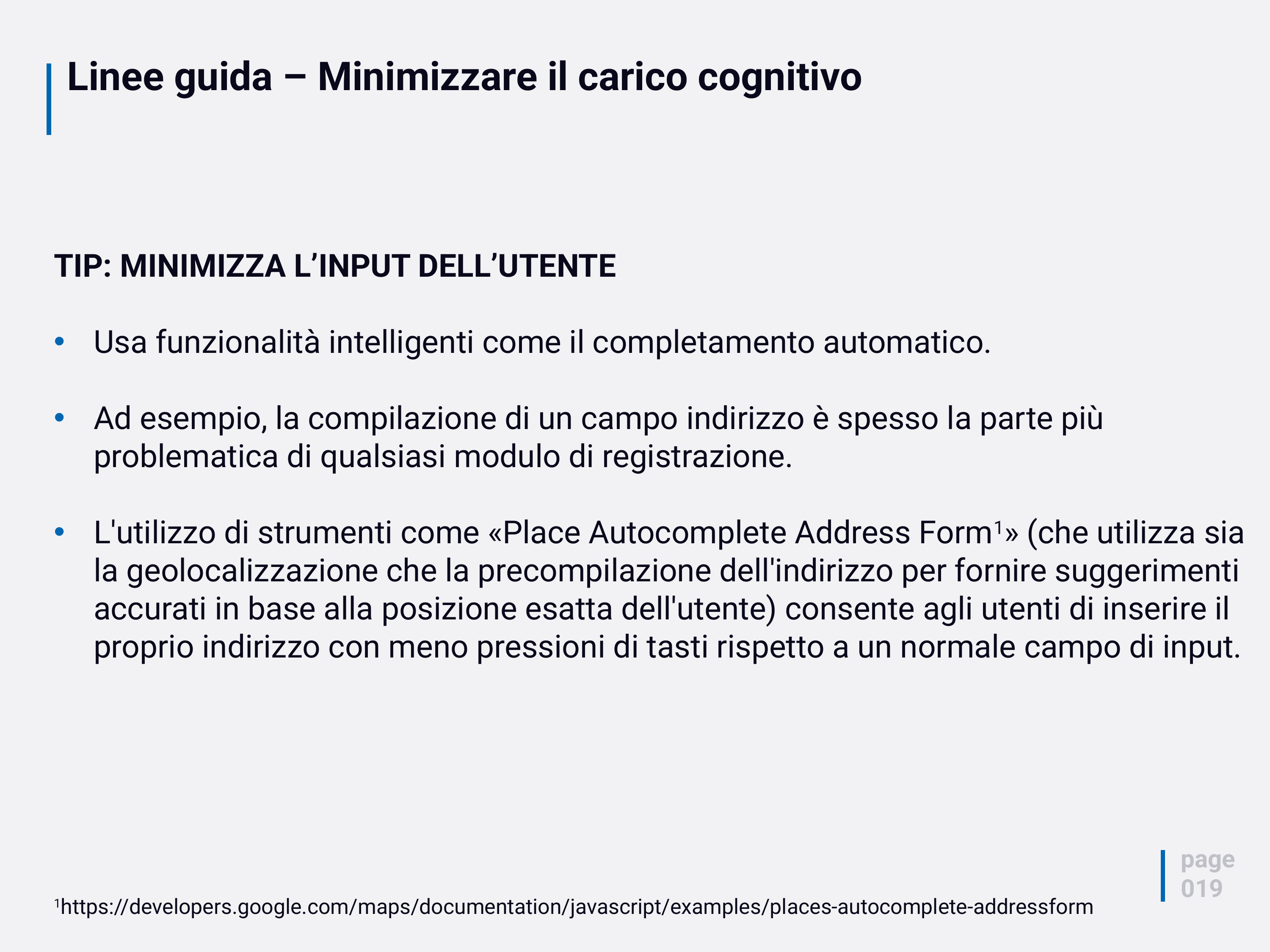

# Linee guida – Minimizzare il carico cognitivo
TIP: MINIMIZZA L’INPUT DELL’UTENTE

Usa funzionalità intelligenti come il completamento automatico.

Ad esempio, la compilazione di un campo indirizzo è spesso la parte più problematica di qualsiasi modulo di registrazione.

L'utilizzo di strumenti come «Place Autocomplete Address Form1» (che utilizza sia la geolocalizzazione che la precompilazione dell'indirizzo per fornire suggerimenti accurati in base alla posizione esatta dell'utente) consente agli utenti di inserire il proprio indirizzo con meno pressioni di tasti rispetto a un normale campo di input.

1https://developers.google.com/maps/documentation/javascript/examples/places-autocomplete-addressform
page
019